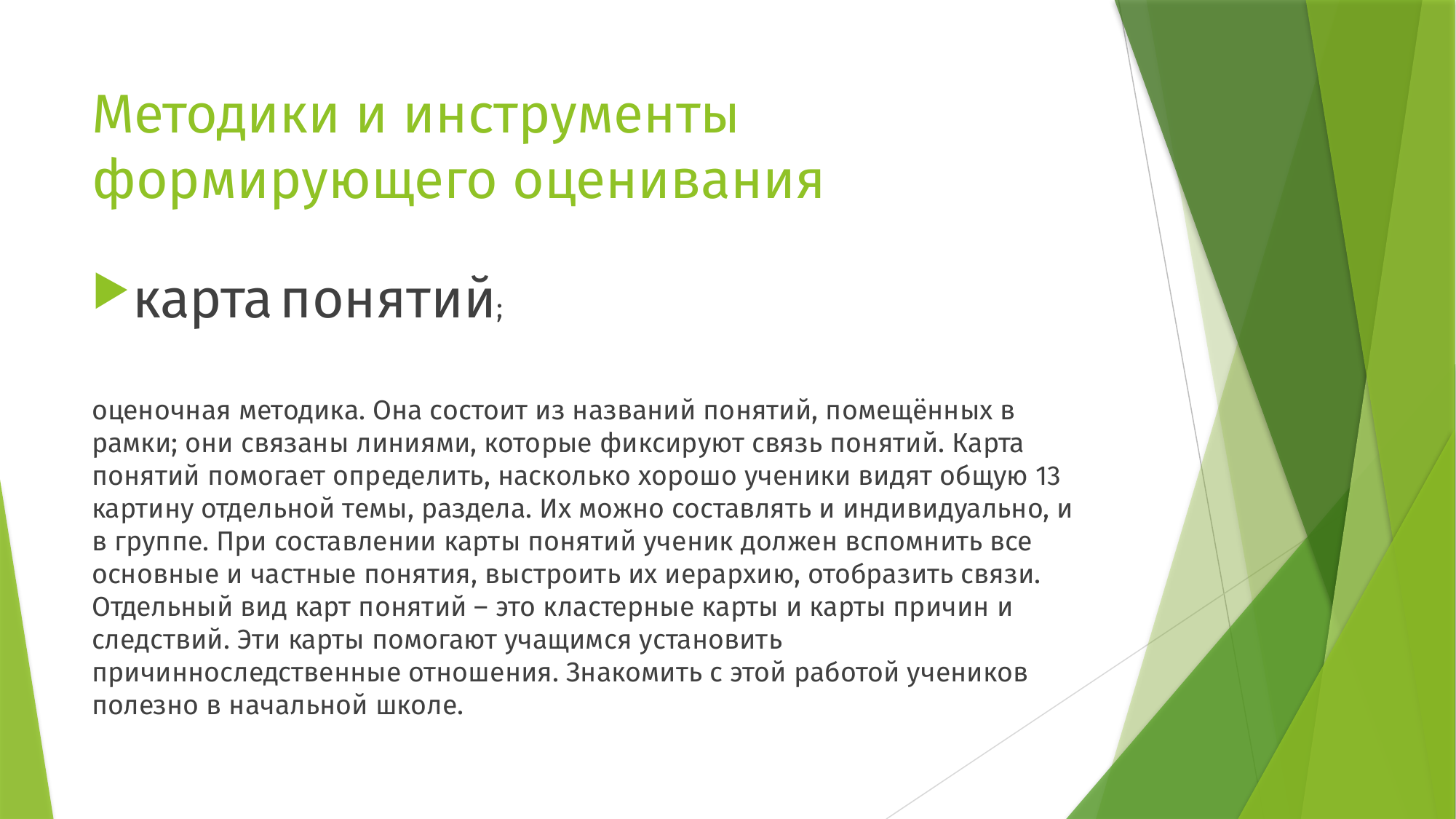

# Методики и инструменты формирующего оценивания
карта понятий;

оценочная методика. Она состоит из названий понятий, помещённых в рамки; они связаны линиями, которые фиксируют связь понятий. Карта понятий помогает определить, насколько хорошо ученики видят общую 13 картину отдельной темы, раздела. Их можно составлять и индивидуально, и в группе. При составлении карты понятий ученик должен вспомнить все основные и частные понятия, выстроить их иерархию, отобразить связи. Отдельный вид карт понятий – это кластерные карты и карты причин и следствий. Эти карты помогают учащимся установить причинноследственные отношения. Знакомить с этой работой учеников полезно в начальной школе.